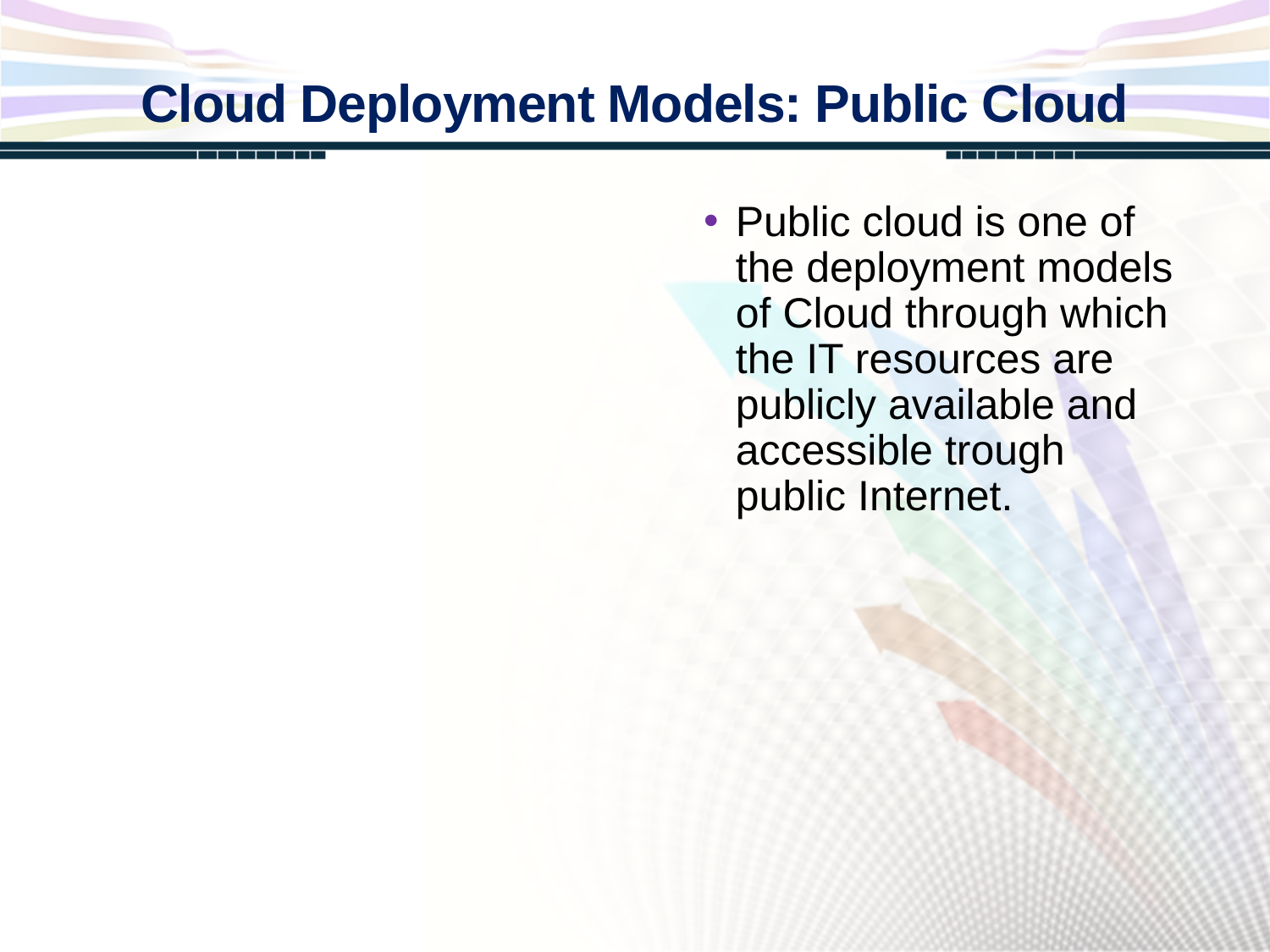

Cloud Deployment Models: Public Cloud
Public cloud is one of the deployment models of Cloud through which the IT resources are publicly available and accessible trough public Internet.